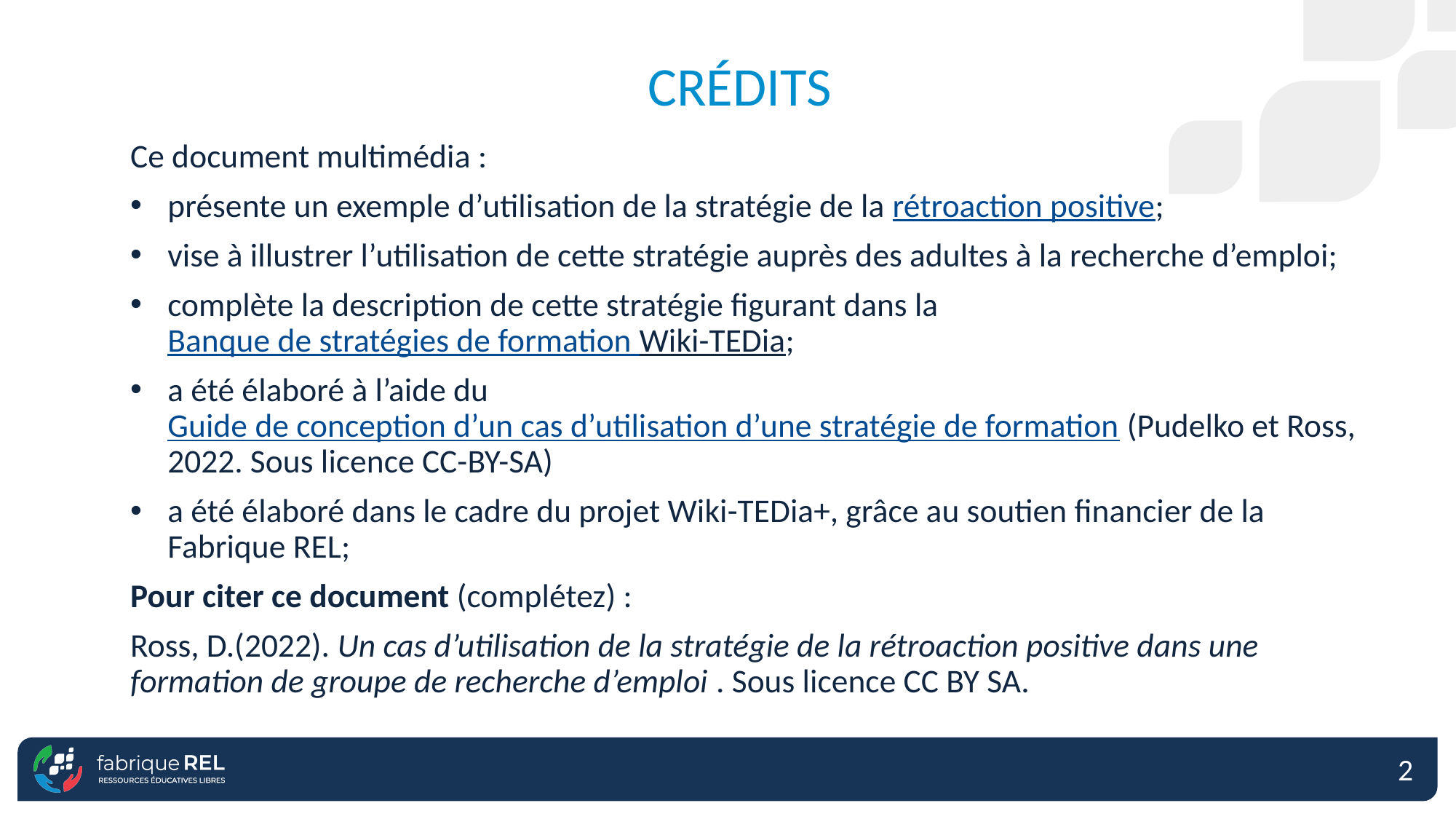

# CRÉDITS
Ce document multimédia :
présente un exemple d’utilisation de la stratégie de la rétroaction positive;
vise à illustrer l’utilisation de cette stratégie auprès des adultes à la recherche d’emploi;
complète la description de cette stratégie figurant dans la Banque de stratégies de formation Wiki-TEDia;
a été élaboré à l’aide du Guide de conception d’un cas d’utilisation d’une stratégie de formation (Pudelko et Ross, 2022. Sous licence CC-BY-SA)
a été élaboré dans le cadre du projet Wiki-TEDia+, grâce au soutien financier de la Fabrique REL;
Pour citer ce document (complétez) :
Ross, D.(2022). Un cas d’utilisation de la stratégie de la rétroaction positive dans une formation de groupe de recherche d’emploi . Sous licence CC BY SA.

2